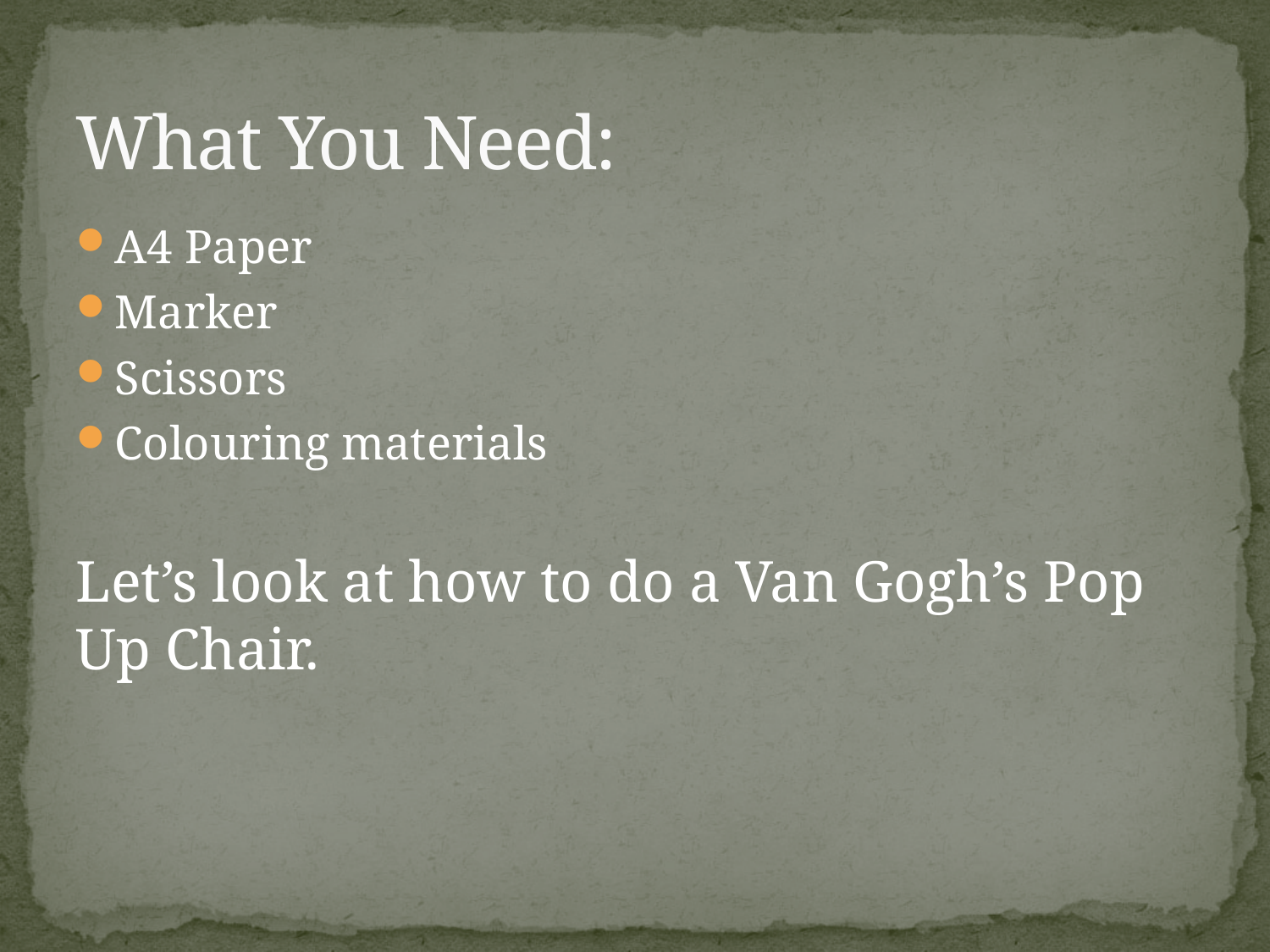

# What You Need:
A4 Paper
Marker
Scissors
Colouring materials

Let’s look at how to do a Van Gogh’s Pop Up Chair.